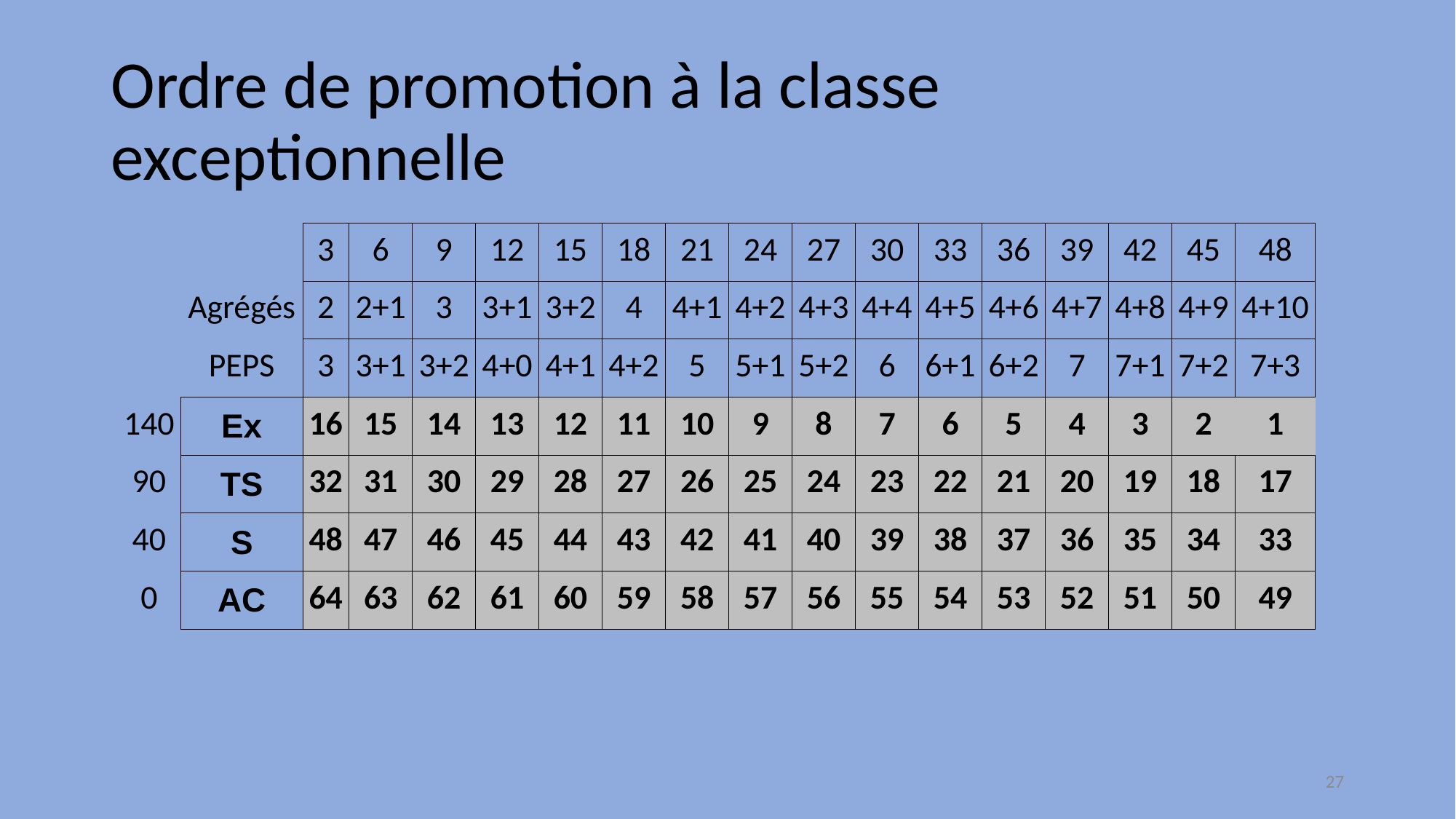

# Ordre de promotion à la classe exceptionnelle
|  |  | 3 | 6 | 9 | 12 | 15 | 18 | 21 | 24 | 27 | 30 | 33 | 36 | 39 | 42 | 45 | 48 |
| --- | --- | --- | --- | --- | --- | --- | --- | --- | --- | --- | --- | --- | --- | --- | --- | --- | --- |
|  | Agrégés | 2 | 2+1 | 3 | 3+1 | 3+2 | 4 | 4+1 | 4+2 | 4+3 | 4+4 | 4+5 | 4+6 | 4+7 | 4+8 | 4+9 | 4+10 |
|  | PEPS | 3 | 3+1 | 3+2 | 4+0 | 4+1 | 4+2 | 5 | 5+1 | 5+2 | 6 | 6+1 | 6+2 | 7 | 7+1 | 7+2 | 7+3 |
| 140 | Ex | 16 | 15 | 14 | 13 | 12 | 11 | 10 | 9 | 8 | 7 | 6 | 5 | 4 | 3 | 2 | 1 |
| 90 | TS | 32 | 31 | 30 | 29 | 28 | 27 | 26 | 25 | 24 | 23 | 22 | 21 | 20 | 19 | 18 | 17 |
| 40 | S | 48 | 47 | 46 | 45 | 44 | 43 | 42 | 41 | 40 | 39 | 38 | 37 | 36 | 35 | 34 | 33 |
| 0 | AC | 64 | 63 | 62 | 61 | 60 | 59 | 58 | 57 | 56 | 55 | 54 | 53 | 52 | 51 | 50 | 49 |
27